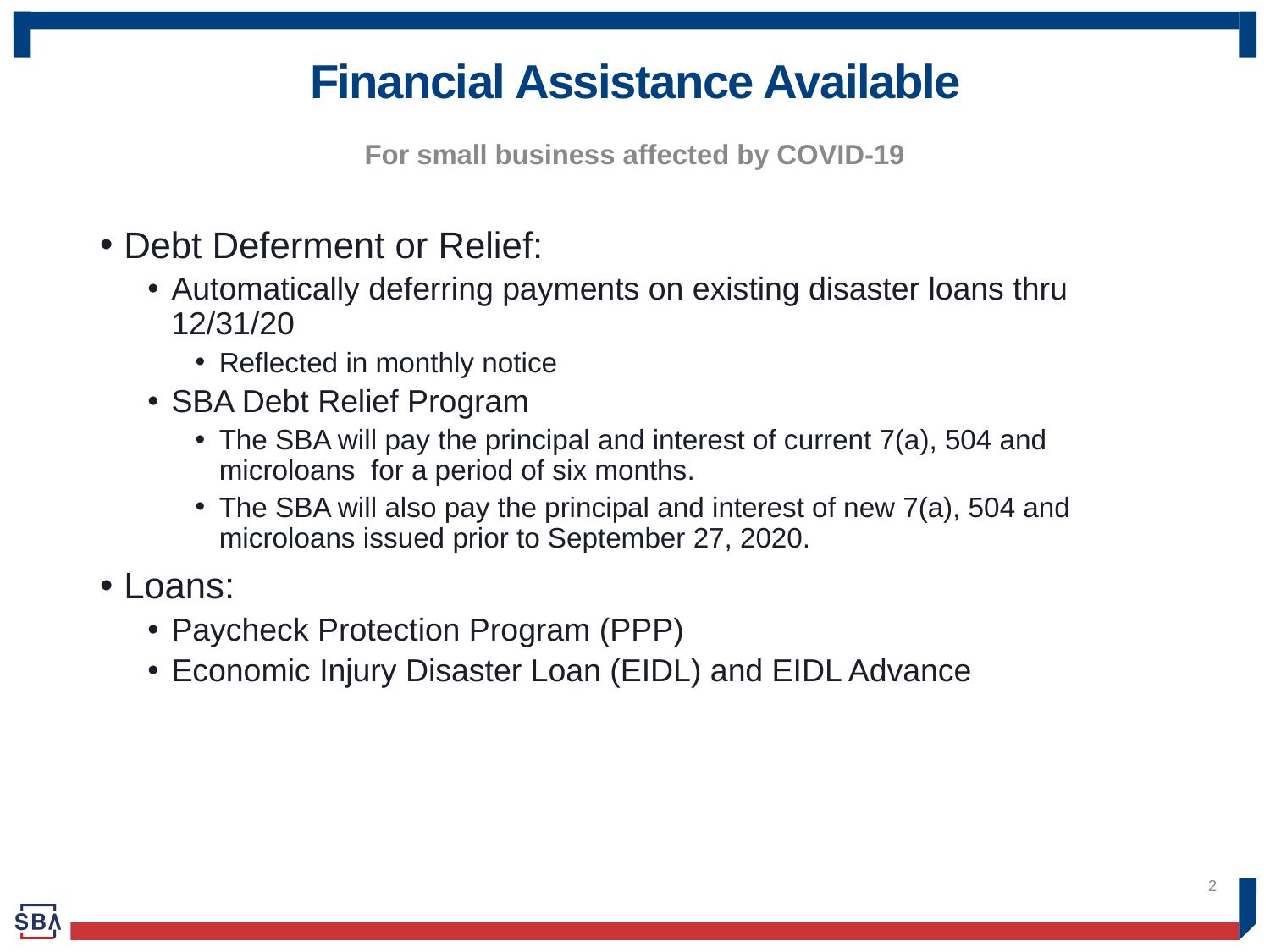

# Financial Assistance Available
For small business affected by COVID-19
Debt Deferment or Relief:
Automatically deferring payments on existing disaster loans thru 12/31/20
Reflected in monthly notice
SBA Debt Relief Program
The SBA will pay the principal and interest of current 7(a), 504 and microloans  for a period of six months.
The SBA will also pay the principal and interest of new 7(a), 504 and microloans issued prior to September 27, 2020.
Loans:
Paycheck Protection Program (PPP)
Economic Injury Disaster Loan (EIDL) and EIDL Advance

2